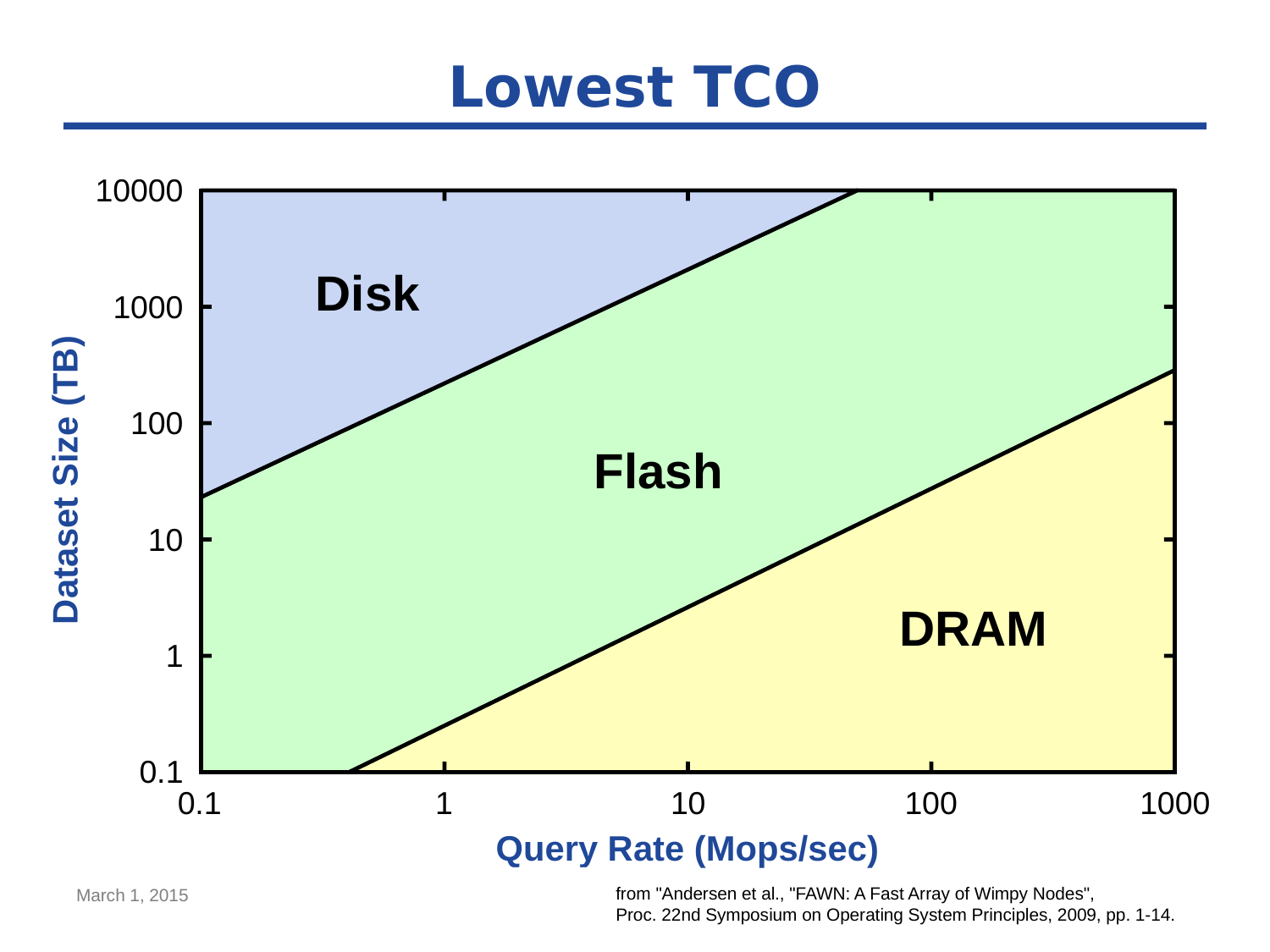

# Lowest TCO
10000

Disk
1000

100

Flash
Dataset Size (TB)
10

DRAM
1

0.1

0.1
1
10
100
1000
Query Rate (Mops/sec)

from "Andersen et al., "FAWN: A Fast Array of Wimpy Nodes",
Proc. 22nd Symposium on Operating System Principles, 2009, pp. 1-14.
March 1, 2015
The RAMCloud Storage System
Slide 8